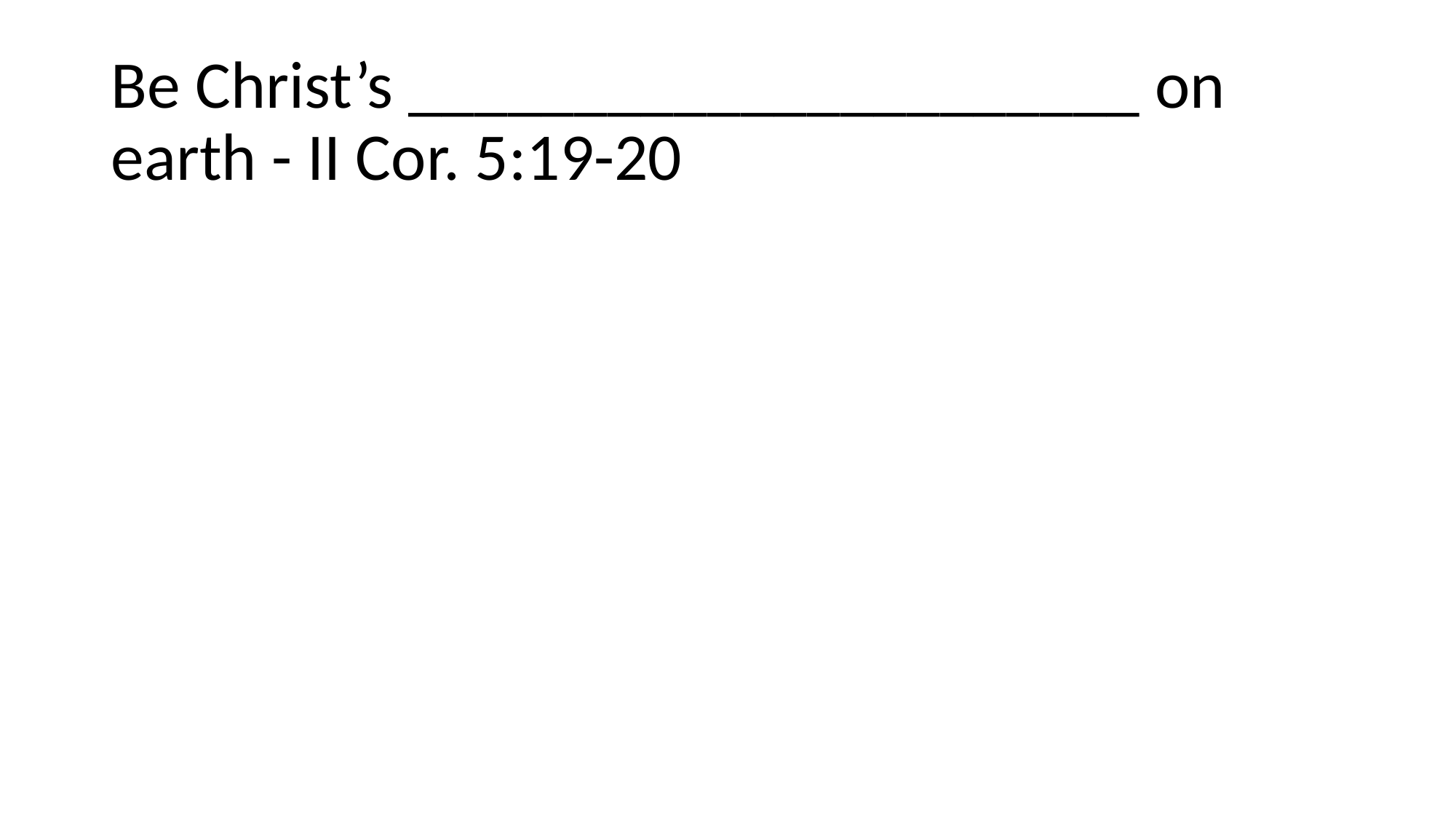

# Be Christ’s ______________________ on earth - II Cor. 5:19-20